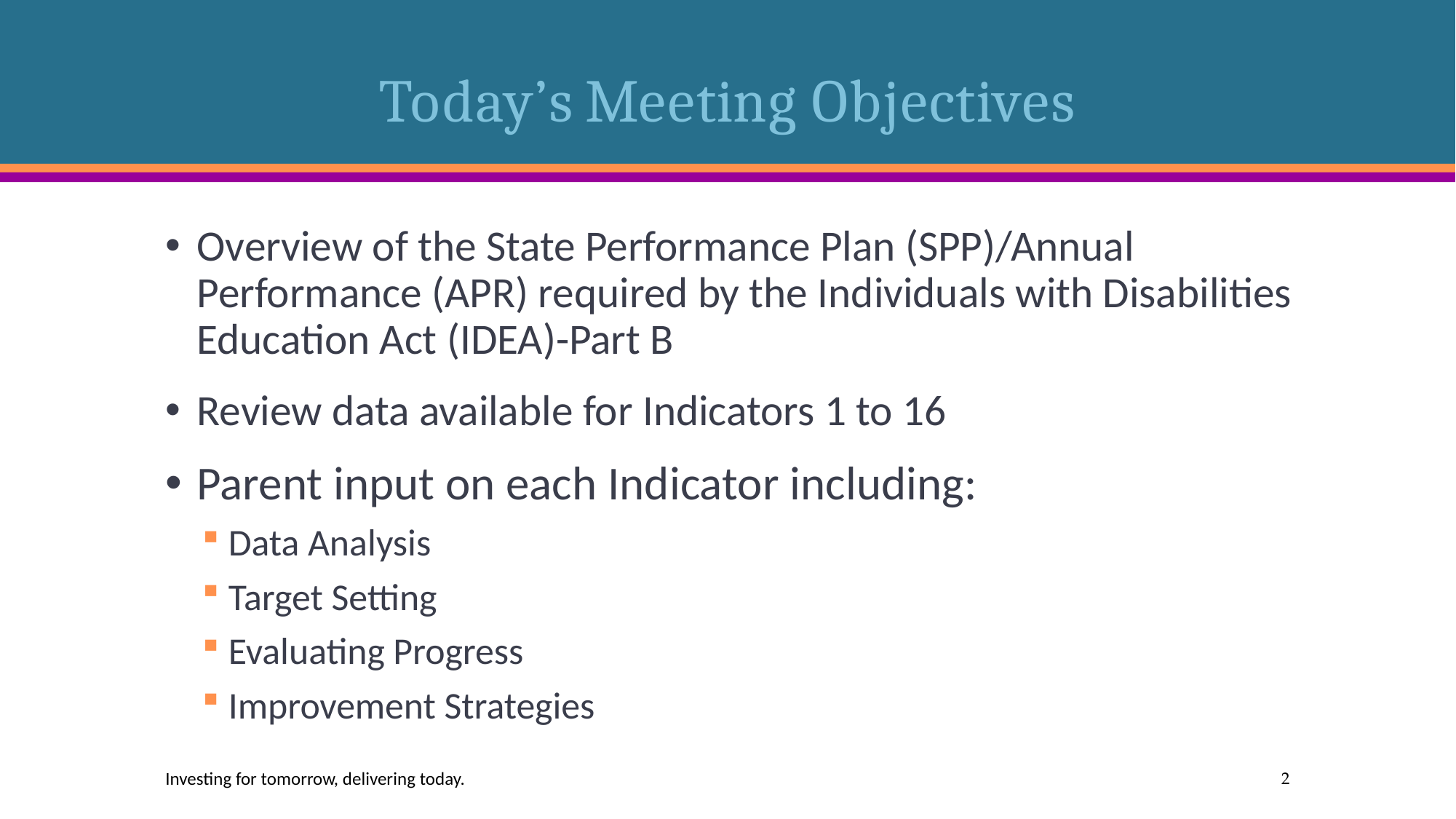

# Today’s Meeting Objectives
Overview of the State Performance Plan (SPP)/Annual Performance (APR) required by the Individuals with Disabilities Education Act (IDEA)-Part B
Review data available for Indicators 1 to 16
Parent input on each Indicator including:
Data Analysis
Target Setting
Evaluating Progress
Improvement Strategies

Investing for tomorrow, delivering today.
2